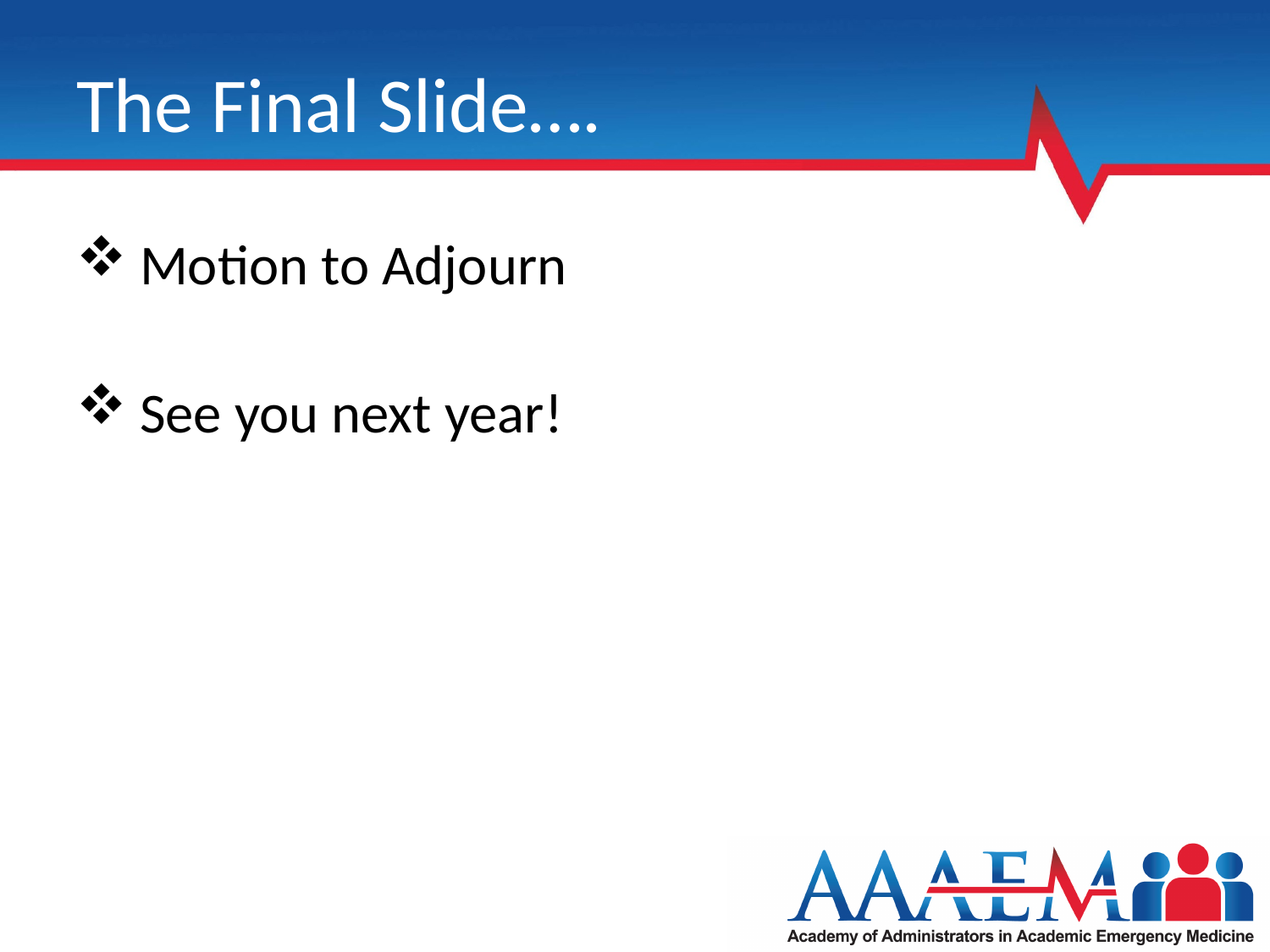

# The Final Slide….
Motion to Adjourn

See you next year!